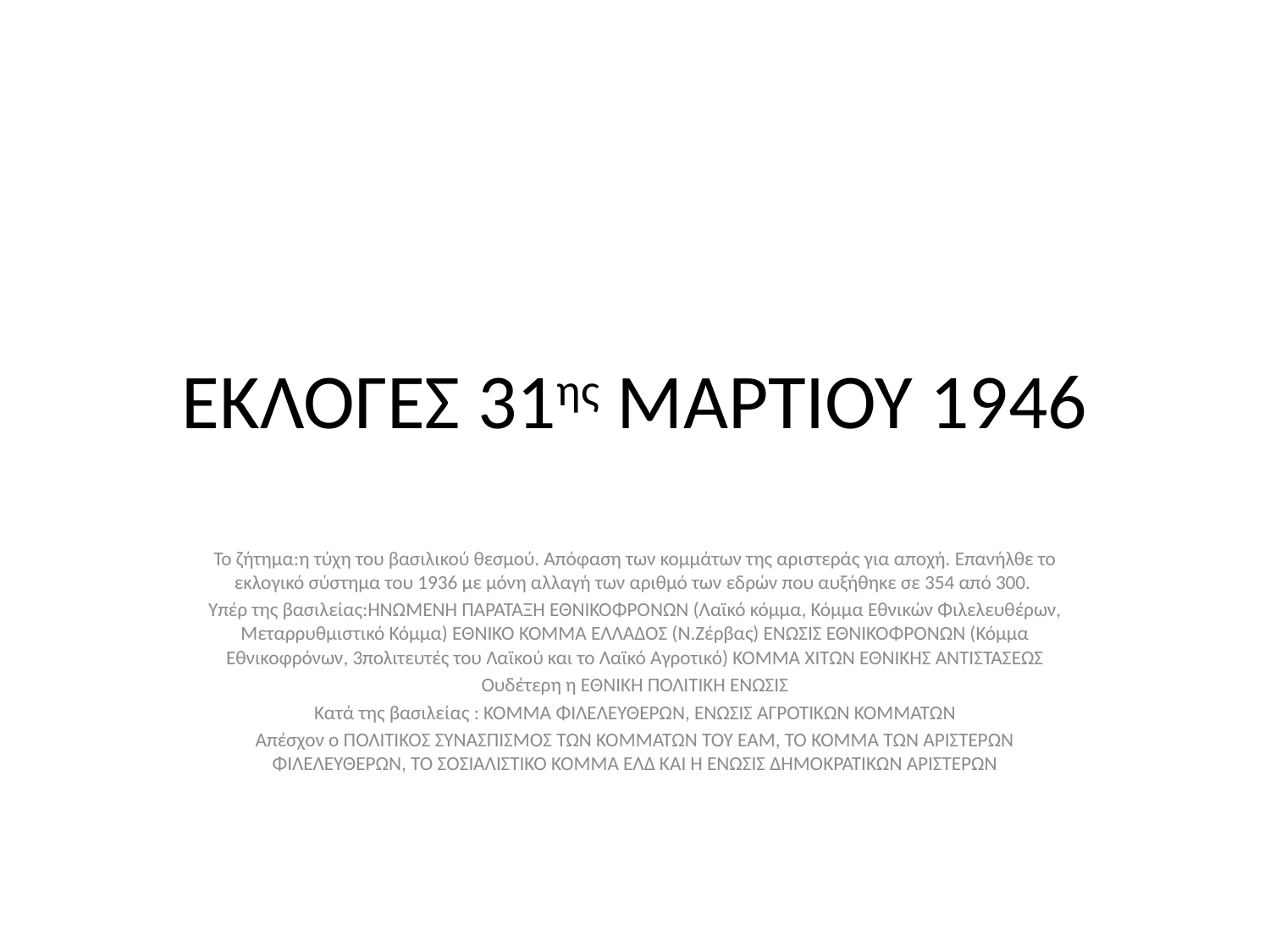

# EKΛΟΓΕΣ 31ης ΜΑΡΤΙΟΥ 1946
Το ζήτημα:η τύχη του βασιλικού θεσμού. Απόφαση των κομμάτων της αριστεράς για αποχή. Επανήλθε το εκλογικό σύστημα του 1936 με μόνη αλλαγή των αριθμό των εδρών που αυξήθηκε σε 354 από 300.
Υπέρ της βασιλείας:ΗΝΩΜΕΝΗ ΠΑΡΑΤΑΞΗ ΕΘΝΙΚΟΦΡΟΝΩΝ (Λαϊκό κόμμα, Κόμμα Εθνικών Φιλελευθέρων, Μεταρρυθμιστικό Κόμμα) ΕΘΝΙΚΟ ΚΟΜΜΑ ΕΛΛΑΔΟΣ (Ν.Ζέρβας) ΕΝΩΣΙΣ ΕΘΝΙΚΟΦΡΟΝΩΝ (Κόμμα Εθνικοφρόνων, 3πολιτευτές του Λαϊκού και το Λαϊκό Αγροτικό) ΚΟΜΜΑ ΧΙΤΩΝ ΕΘΝΙΚΗΣ ΑΝΤΙΣΤΑΣΕΩΣ
Ουδέτερη η ΕΘΝΙΚΗ ΠΟΛΙΤΙΚΗ ΕΝΩΣΙΣ
Κατά της βασιλείας : KOMMA ΦΙΛΕΛΕΥΘΕΡΩΝ, ΕΝΩΣΙΣ ΑΓΡΟΤΙΚΩΝ ΚΟΜΜΑΤΩΝ
Απέσχον ο ΠΟΛΙΤΙΚΟΣ ΣΥΝΑΣΠΙΣΜΟΣ ΤΩΝ ΚΟΜΜΑΤΩΝ ΤΟΥ ΕΑΜ, ΤΟ ΚΟΜΜΑ ΤΩΝ ΑΡΙΣΤΕΡΩΝ ΦΙΛΕΛΕΥΘΕΡΩΝ, ΤΟ ΣΟΣΙΑΛΙΣΤΙΚΟ ΚΟΜΜΑ ΕΛΔ ΚΑΙ Η ΕΝΩΣΙΣ ΔΗΜΟΚΡΑΤΙΚΩΝ ΑΡΙΣΤΕΡΩΝ